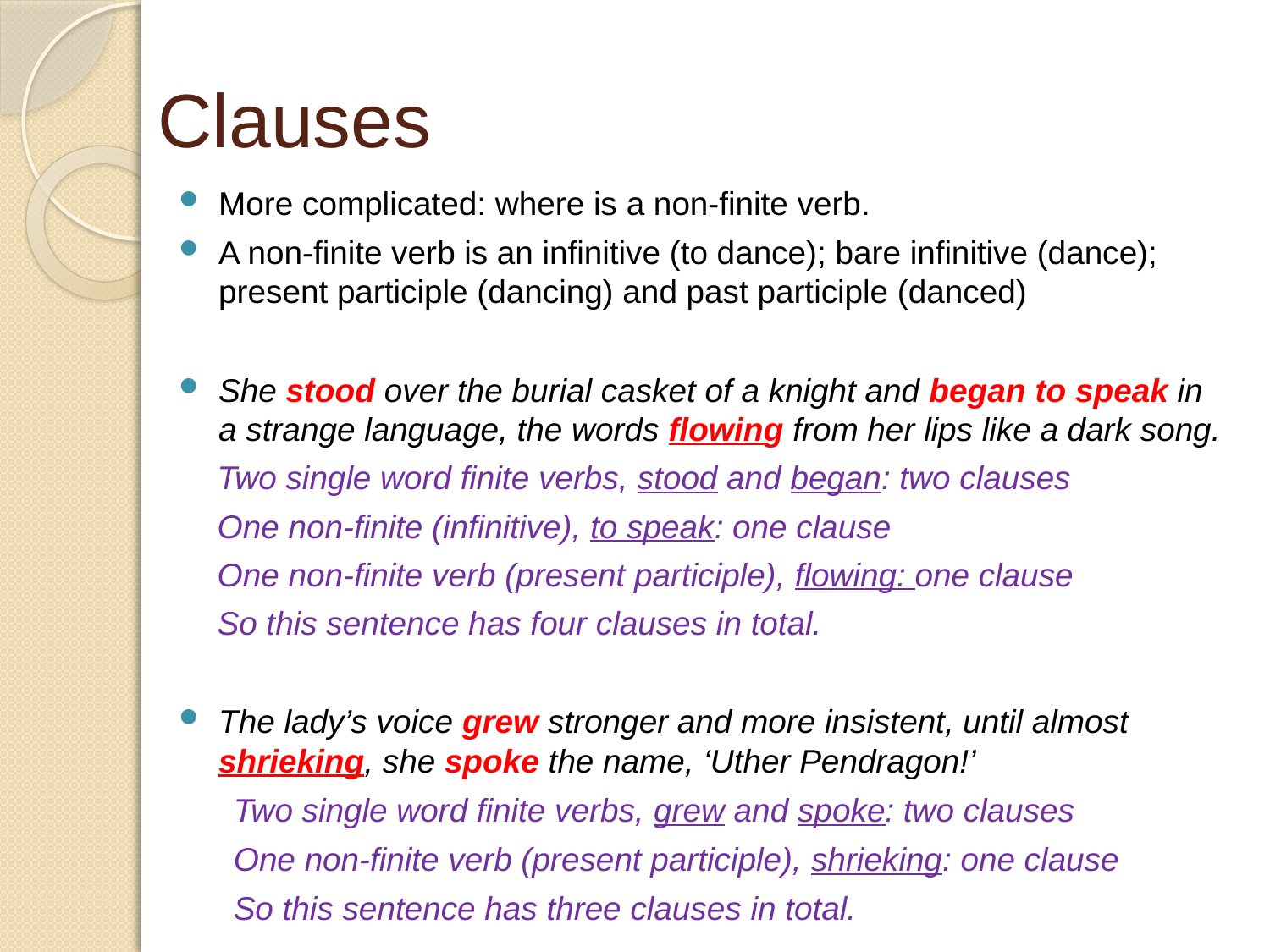

# Clauses
More complicated: where is a non-finite verb.
A non-finite verb is an infinitive (to dance); bare infinitive (dance); present participle (dancing) and past participle (danced)

She stood over the burial casket of a knight and began to speak in a strange language, the words flowing from her lips like a dark song.
Two single word finite verbs, stood and began: two clauses
One non-finite (infinitive), to speak: one clause
One non-finite verb (present participle), flowing: one clause
So this sentence has four clauses in total.

The lady’s voice grew stronger and more insistent, until almost shrieking, she spoke the name, ‘Uther Pendragon!’
      Two single word finite verbs, grew and spoke: two clauses
      One non-finite verb (present participle), shrieking: one clause
      So this sentence has three clauses in total.